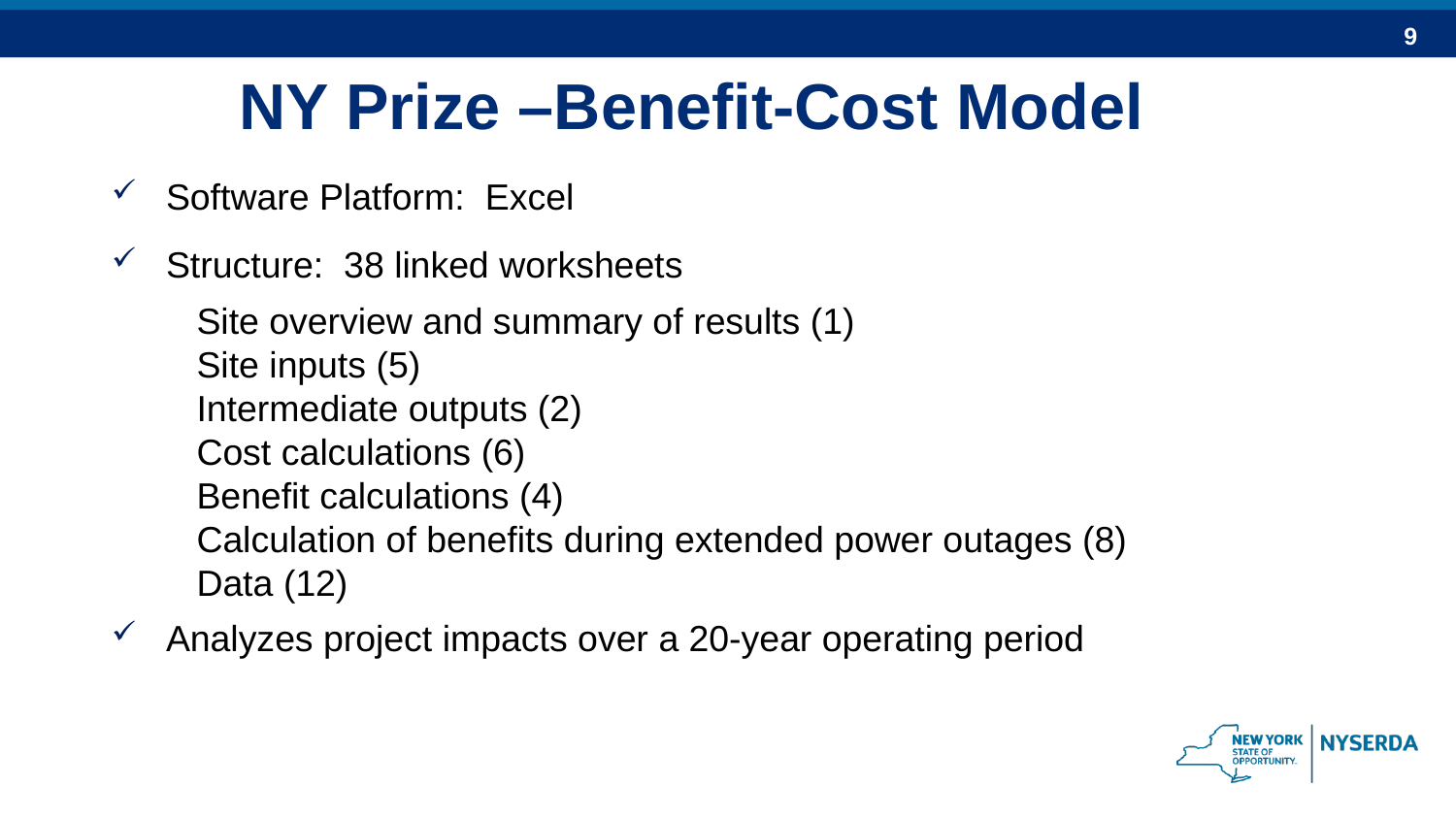

NY Prize –Benefit-Cost Model

Software Platform:  Excel
Structure:  38 linked worksheets
   Site overview and summary of results (1)
   Site inputs (5)
   Intermediate outputs (2)
   Cost calculations (6)
   Benefit calculations (4)
   Calculation of benefits during extended power outages (8)
   Data (12)
Analyzes project impacts over a 20-year operating period